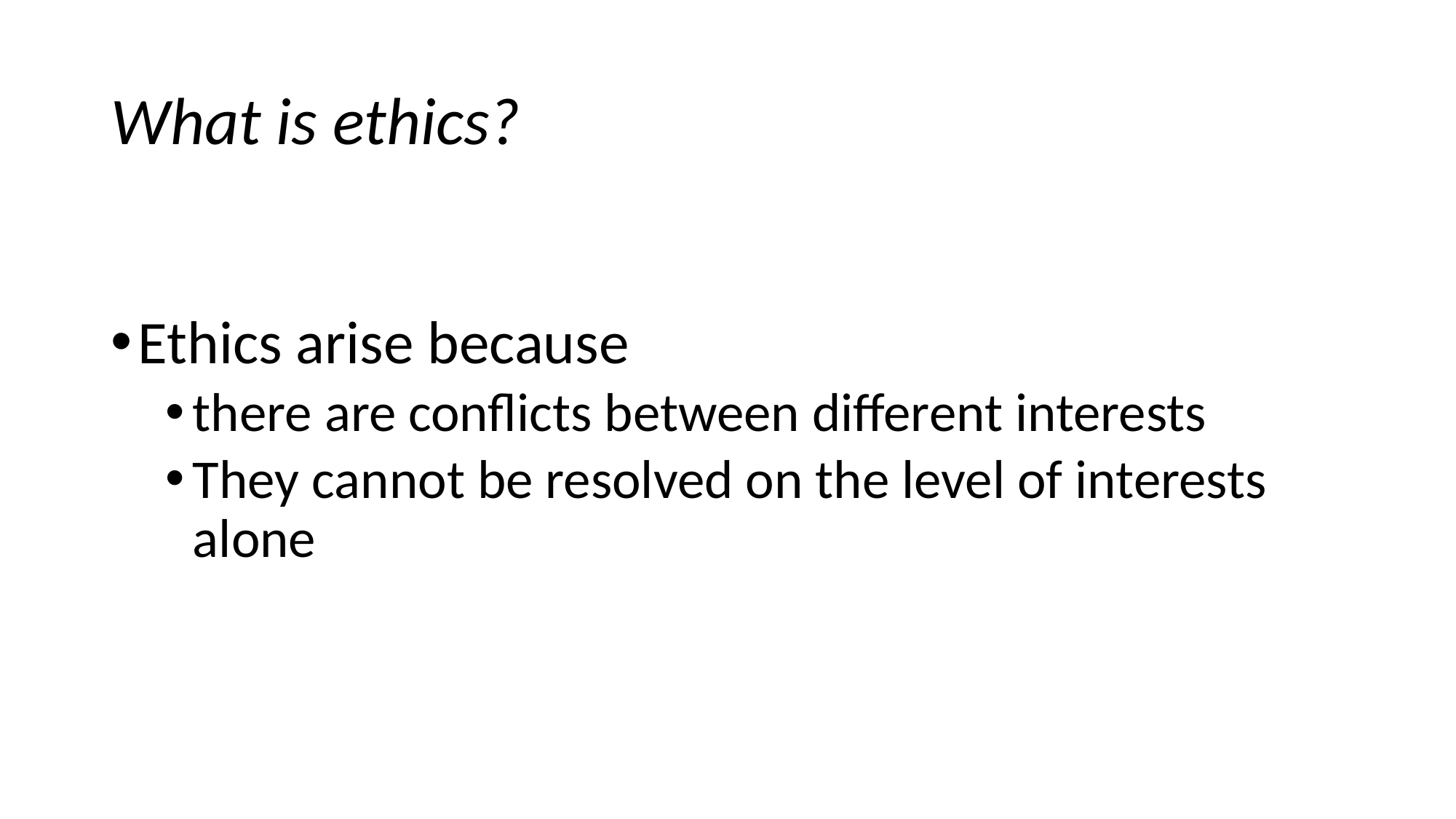

# What is ethics?

Ethics arise because
there are conflicts between different interests
They cannot be resolved on the level of interests alone